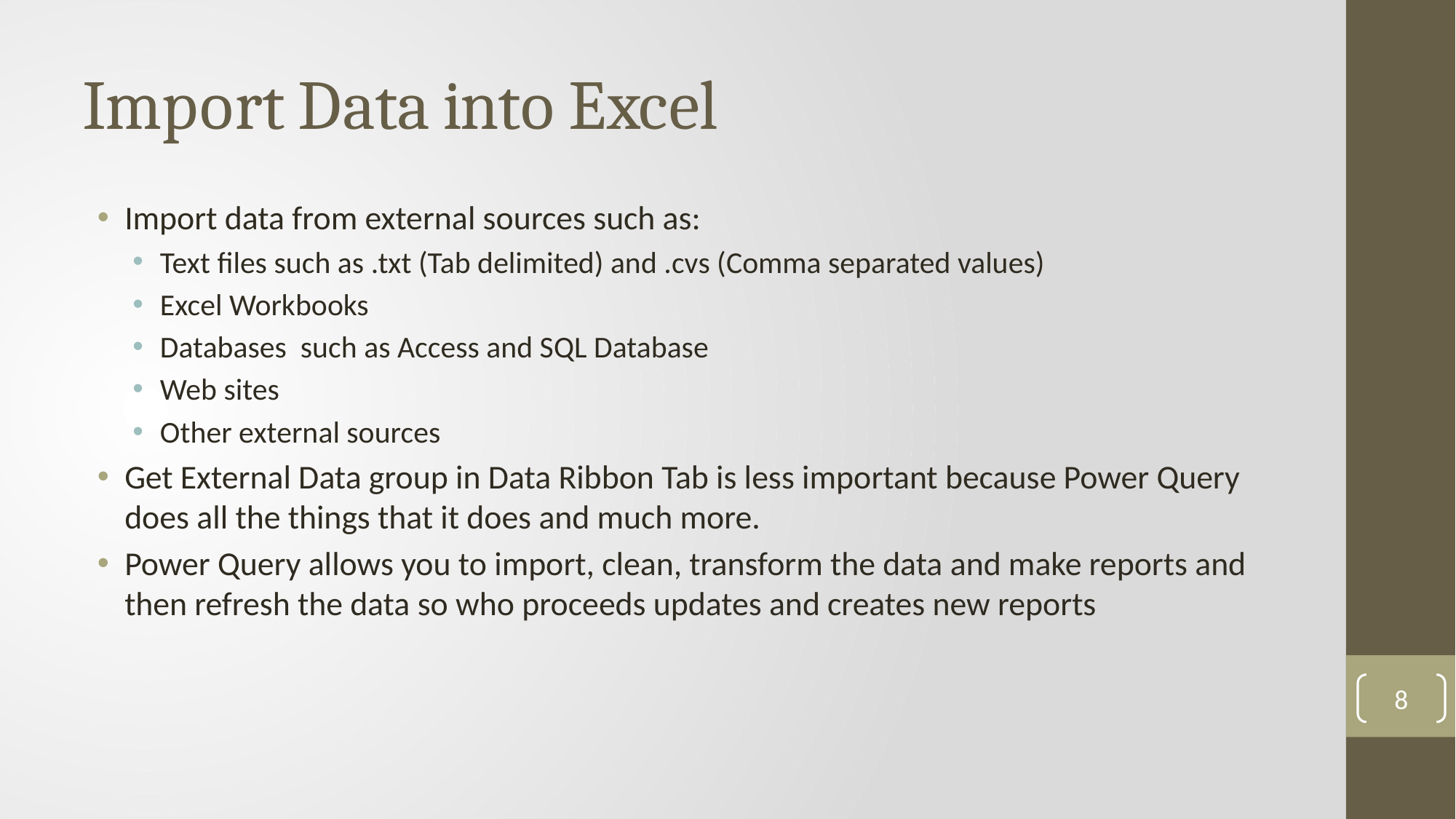

# Import Data into Excel
Import data from external sources such as:
Text files such as .txt (Tab delimited) and .cvs (Comma separated values)
Excel Workbooks
Databases  such as Access and SQL Database
Web sites
Other external sources
Get External Data group in Data Ribbon Tab is less important because Power Query does all the things that it does and much more.
Power Query allows you to import, clean, transform the data and make reports and then refresh the data so who proceeds updates and creates new reports

8